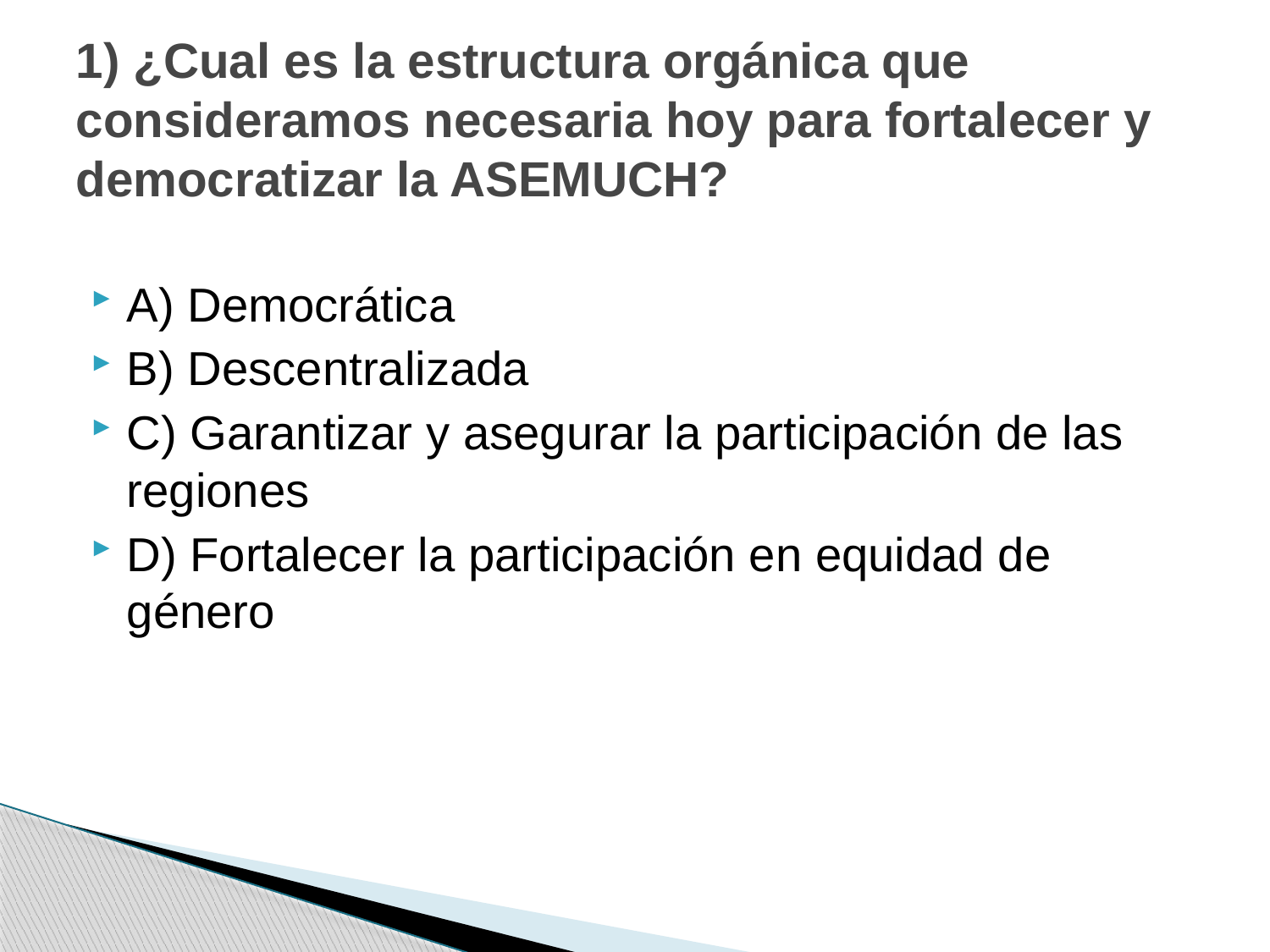

# 1) ¿Cual es la estructura orgánica que consideramos necesaria hoy para fortalecer y democratizar la ASEMUCH?
A) Democrática
B) Descentralizada
C) Garantizar y asegurar la participación de las regiones
D) Fortalecer la participación en equidad de género